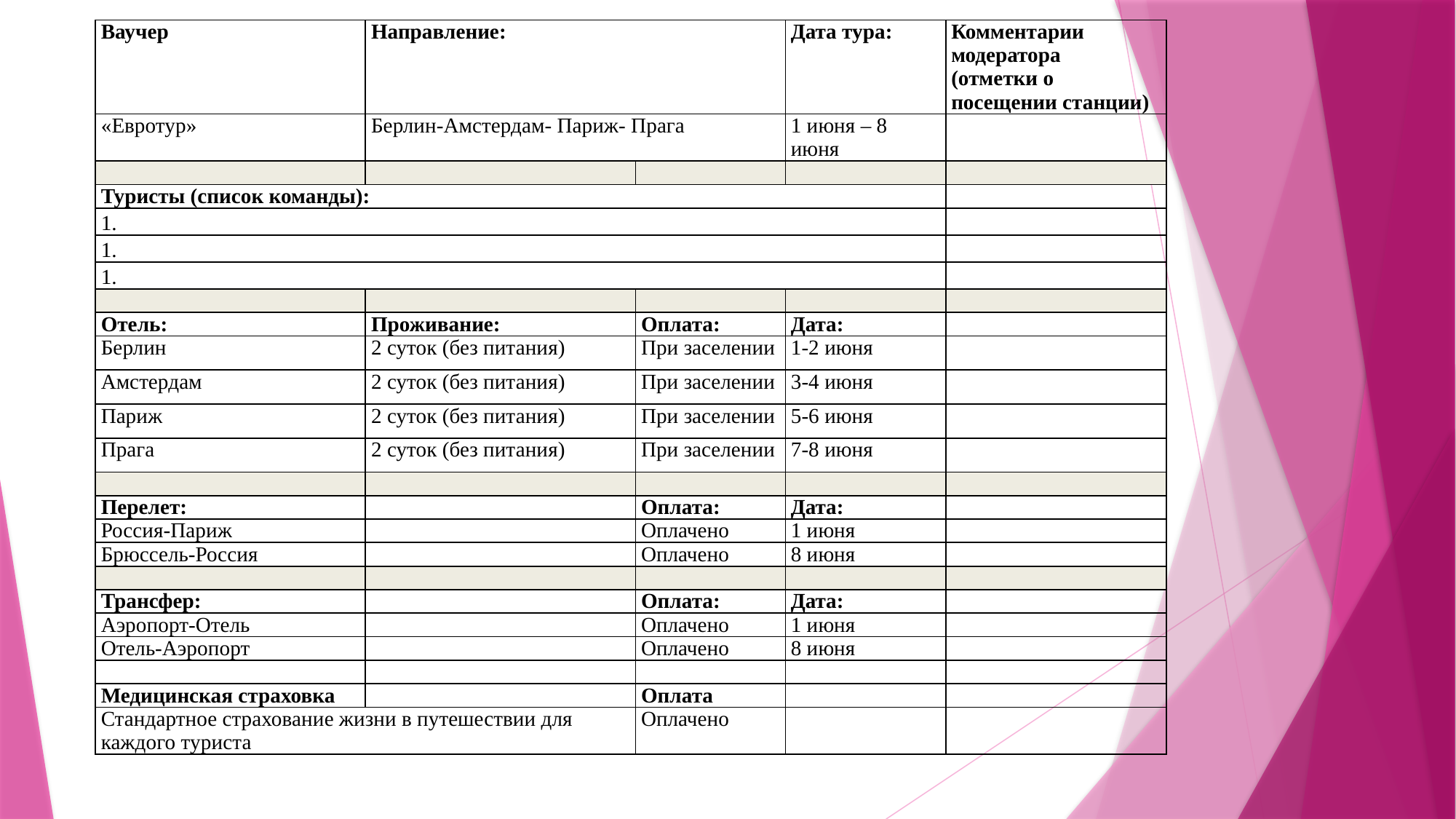

| Ваучер | Направление: |  | Дата тура: | Комментарии модератора (отметки о посещении станции) |
| --- | --- | --- | --- | --- |
| «Евротур» | Берлин-Амстердам- Париж- Прага |  | 1 июня – 8 июня |  |
|  |  |  |  |  |
| Туристы (список команды): |  |  |  |  |
|  |  |  |  |  |
|  |  |  |  |  |
|  |  |  |  |  |
|  |  |  |  |  |
| Отель: | Проживание: | Оплата: | Дата: |  |
| Берлин | 2 суток (без питания) | При заселении | 1-2 июня |  |
| Амстердам | 2 суток (без питания) | При заселении | 3-4 июня |  |
| Париж | 2 суток (без питания) | При заселении | 5-6 июня |  |
| Прага | 2 суток (без питания) | При заселении | 7-8 июня |  |
|  |  |  |  |  |
| Перелет: |  | Оплата: | Дата: |  |
| Россия-Париж |  | Оплачено | 1 июня |  |
| Брюссель-Россия |  | Оплачено | 8 июня |  |
|  |  |  |  |  |
| Трансфер: |  | Оплата: | Дата: |  |
| Аэропорт-Отель |  | Оплачено | 1 июня |  |
| Отель-Аэропорт |  | Оплачено | 8 июня |  |
|  |  |  |  |  |
| Медицинская страховка |  | Оплата |  |  |
| Стандартное страхование жизни в путешествии для каждого туриста |  | Оплачено |  |  |